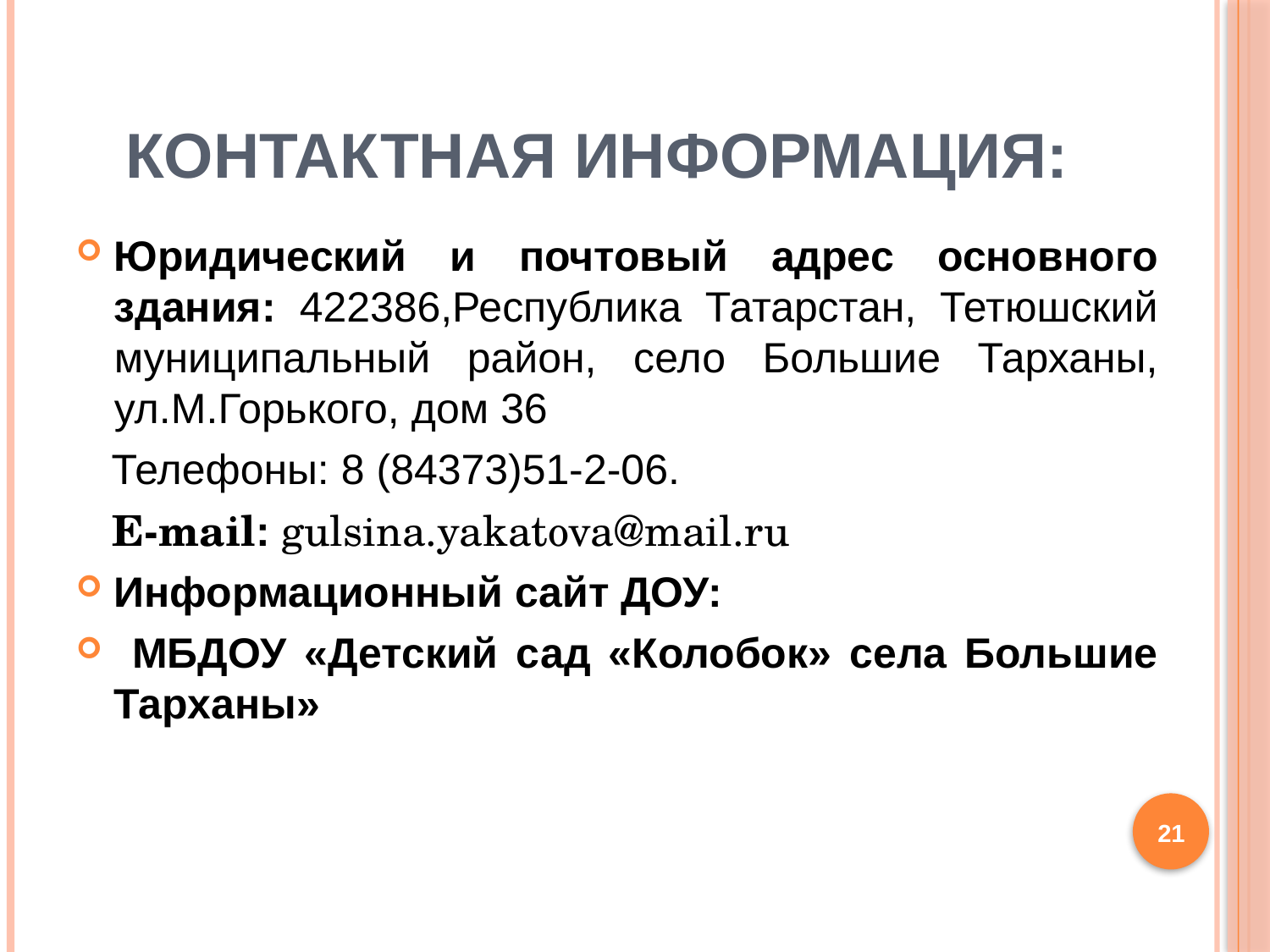

# Контактная информация:
Юридический и почтовый адрес основного здания: 422386,Республика Татарстан, Тетюшский муниципальный район, село Большие Тарханы, ул.М.Горького, дом 36
   Телефоны: 8 (84373)51-2-06.
   E-mail: gulsina.yakatova@mail.ru
Информационный сайт ДОУ:
 МБДОУ «Детский сад «Колобок» села Большие Тарханы»

21